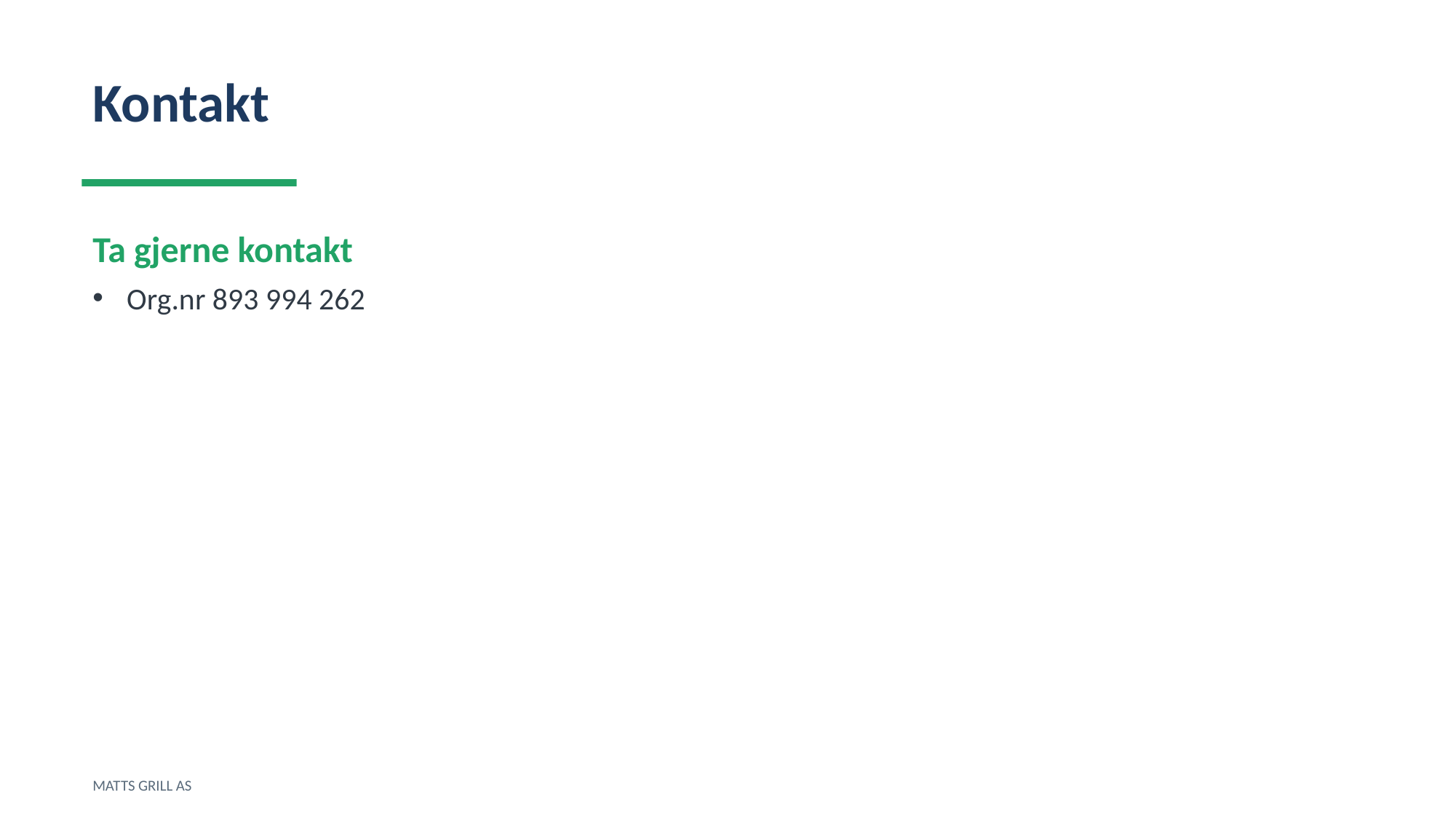

Kontakt

Ta gjerne kontakt
Org.nr 893 994 262
MATTS GRILL AS